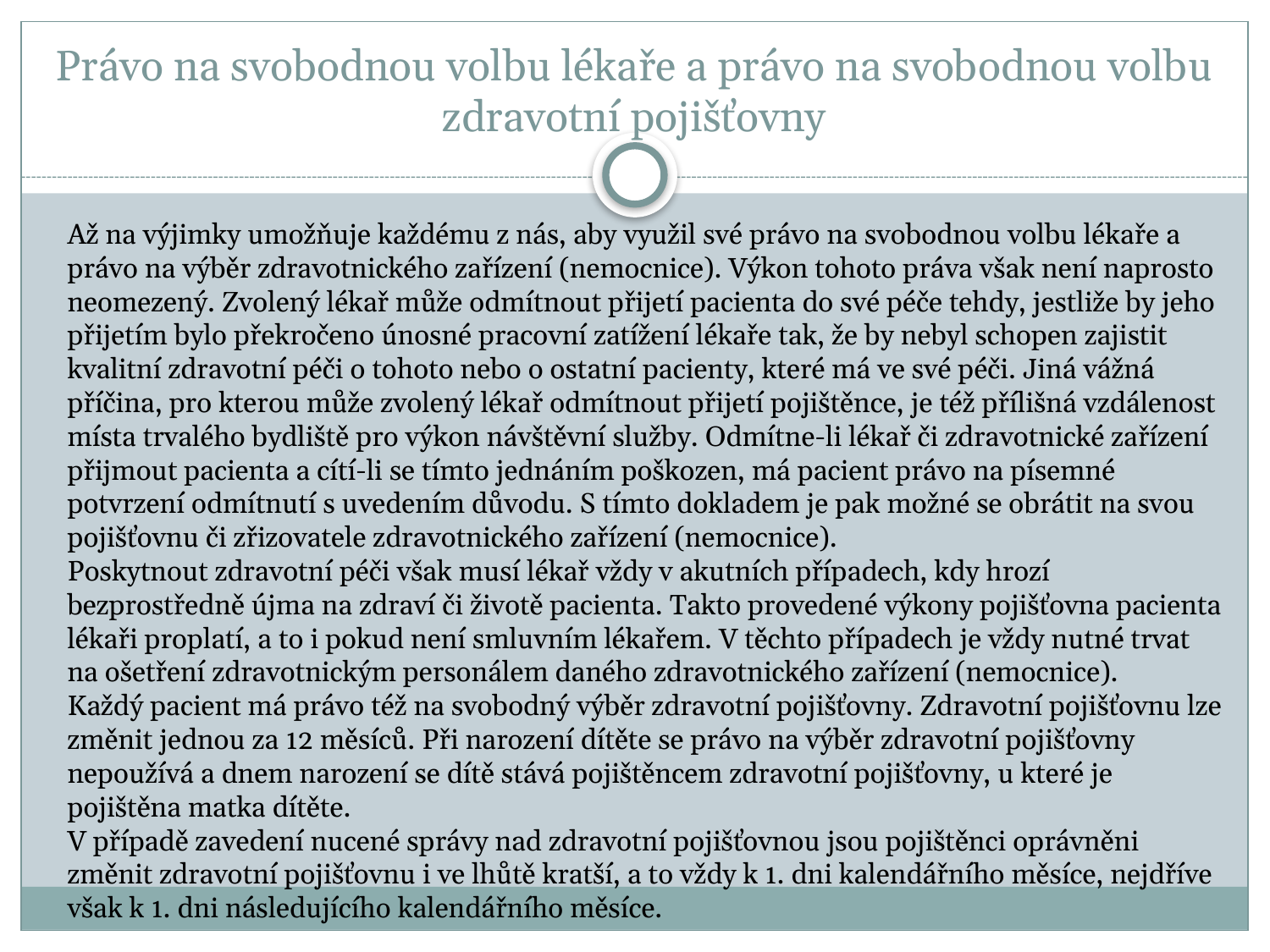

# Právo na svobodnou volbu lékaře a právo na svobodnou volbu zdravotní pojišťovny
Až na výjimky umožňuje každému z nás, aby využil své právo na svobodnou volbu lékaře a právo na výběr zdravotnického zařízení (nemocnice). Výkon tohoto práva však není naprosto neomezený. Zvolený lékař může odmítnout přijetí pacienta do své péče tehdy, jestliže by jeho přijetím bylo překročeno únosné pracovní zatížení lékaře tak, že by nebyl schopen zajistit kvalitní zdravotní péči o tohoto nebo o ostatní pacienty, které má ve své péči. Jiná vážná příčina, pro kterou může zvolený lékař odmítnout přijetí pojištěnce, je též přílišná vzdálenost místa trvalého bydliště pro výkon návštěvní služby. Odmítne-li lékař či zdravotnické zařízení přijmout pacienta a cítí-li se tímto jednáním poškozen, má pacient právo na písemné potvrzení odmítnutí s uvedením důvodu. S tímto dokladem je pak možné se obrátit na svou pojišťovnu či zřizovatele zdravotnického zařízení (nemocnice).
Poskytnout zdravotní péči však musí lékař vždy v akutních případech, kdy hrozí bezprostředně újma na zdraví či životě pacienta. Takto provedené výkony pojišťovna pacienta lékaři proplatí, a to i pokud není smluvním lékařem. V těchto případech je vždy nutné trvat na ošetření zdravotnickým personálem daného zdravotnického zařízení (nemocnice).
Každý pacient má právo též na svobodný výběr zdravotní pojišťovny. Zdravotní pojišťovnu lze změnit jednou za 12 měsíců. Při narození dítěte se právo na výběr zdravotní pojišťovny nepoužívá a dnem narození se dítě stává pojištěncem zdravotní pojišťovny, u které je pojištěna matka dítěte.
V případě zavedení nucené správy nad zdravotní pojišťovnou jsou pojištěnci oprávněni změnit zdravotní pojišťovnu i ve lhůtě kratší, a to vždy k 1. dni kalendářního měsíce, nejdříve však k 1. dni následujícího kalendářního měsíce.